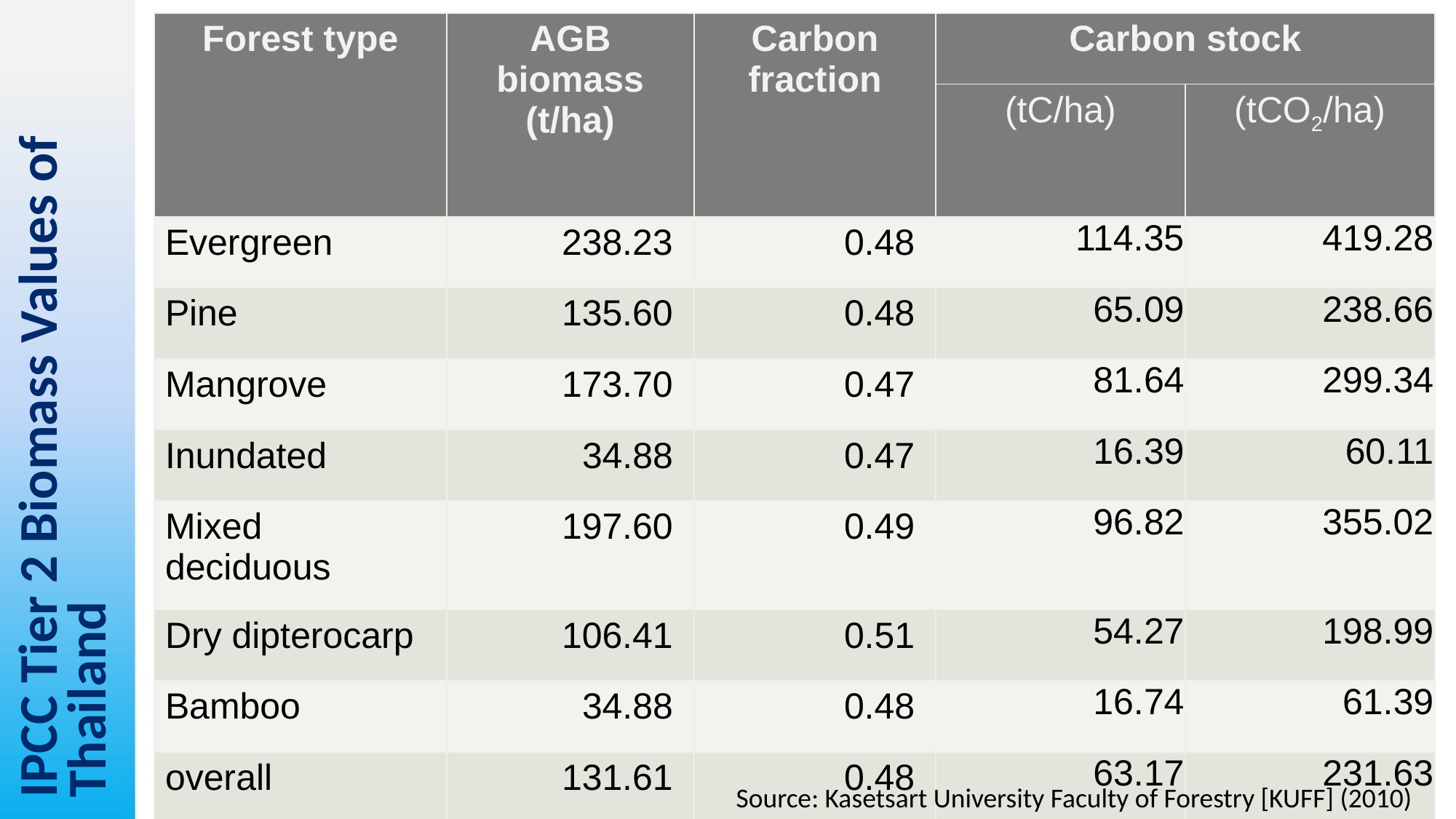

| Forest type | AGB biomass (t/ha) | Carbon fraction | Carbon stock |  |
| --- | --- | --- | --- | --- |
|  |  |  | (tC/ha) | (tCO2/ha) |
| Evergreen | 238.23 | 0.48 | 114.35 | 419.28 |
| Pine | 135.60 | 0.48 | 65.09 | 238.66 |
| Mangrove | 173.70 | 0.47 | 81.64 | 299.34 |
| Inundated | 34.88 | 0.47 | 16.39 | 60.11 |
| Mixed deciduous | 197.60 | 0.49 | 96.82 | 355.02 |
| Dry dipterocarp | 106.41 | 0.51 | 54.27 | 198.99 |
| Bamboo | 34.88 | 0.48 | 16.74 | 61.39 |
| overall | 131.61 | 0.48 | 63.17 | 231.63 |
# IPCC Tier 2 Biomass Values of Thailand
Source: Kasetsart University Faculty of Forestry [KUFF] (2010)